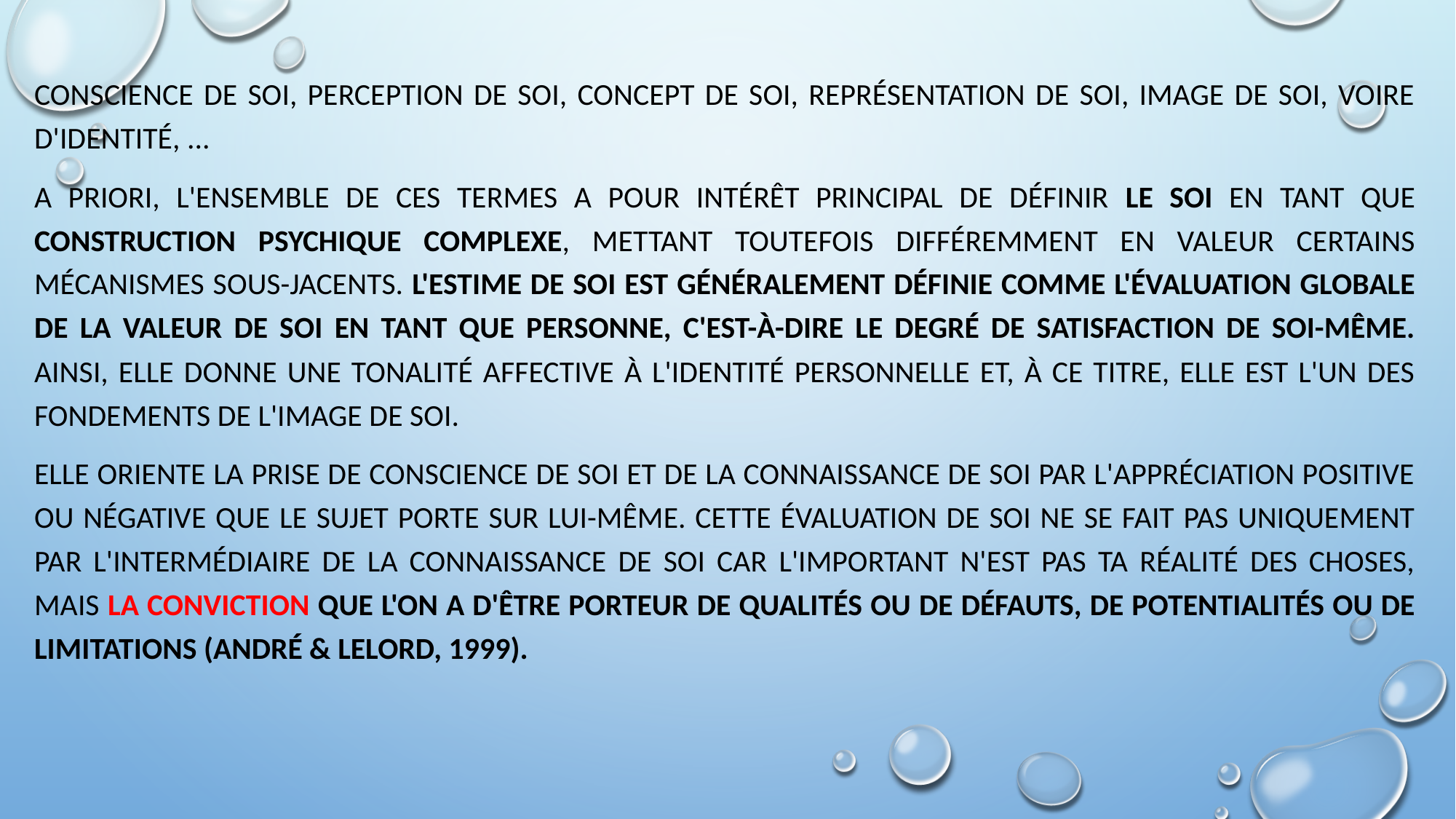

conscience de soi, perception de soi, concept de soi, représentation de soi, image de soi, voire d'identité, ...
A priori, l'ensemble de ces termes a pour intérêt principal de définir le soi en tant que construction psychique complexe, mettant toutefois différemment en valeur certains mécanismes sous-jacents. L'estime de soi est généralement définie comme L'évaluation globale de La valeur de soi en tant que personne, c'est-à-dire Le degré de satisfaction de soi-même. Ainsi, elle donne une tonalité affective à l'identité personnelle et, à ce titre, elle est L'un des fondements de L'image de soi.
Elle oriente la prise de conscience de soi et de La connaissance de soi par L'appréciation positive ou négative que le sujet porte sur lui-même. Cette évaluation de soi ne se fait pas uniquement par l'intermédiaire de la connaissance de soi car l'important n'est pas ta réalité des choses, mais la conviction que l'on a d'être porteur de qualités ou de défauts, de potentialités ou de limitations (André & LeLord, 1999).